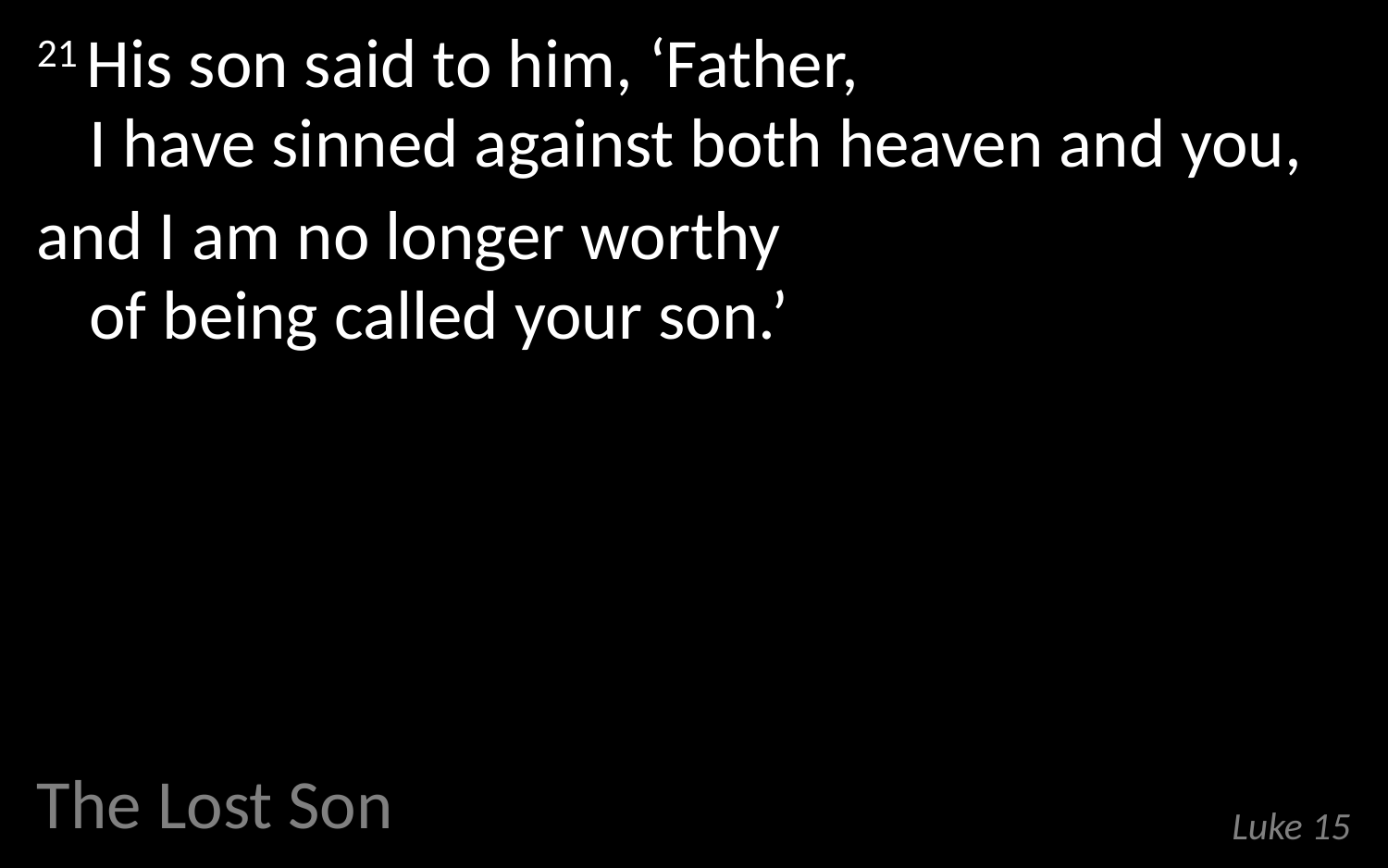

21 His son said to him, ‘Father,
I have sinned against both heaven and you,
and I am no longer worthy
of being called your son.’
The Lost Son
# Luke 15